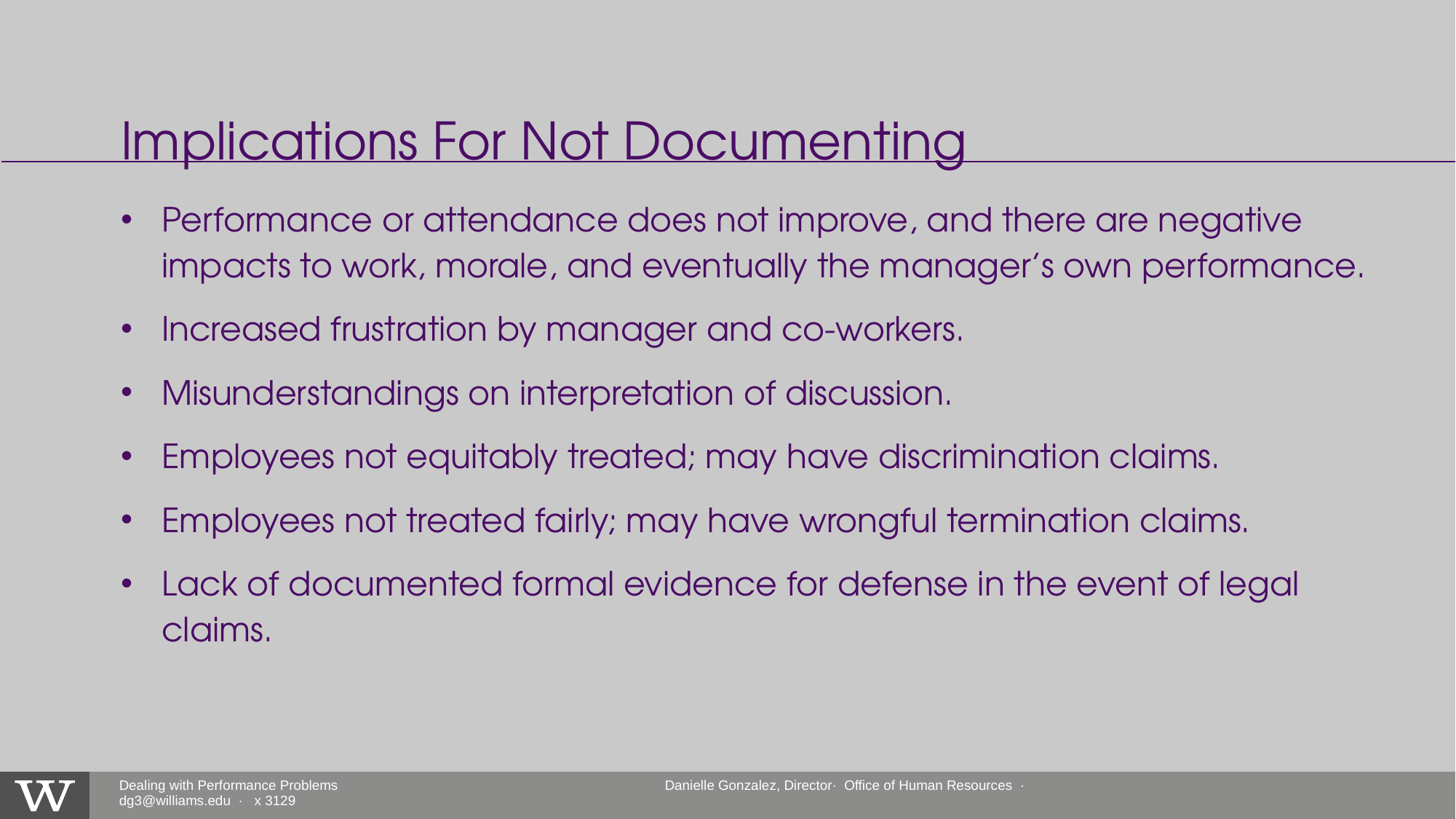

Implications For Not Documenting
Performance or attendance does not improve, and there are negative impacts to work, morale, and eventually the manager’s own performance.
Increased frustration by manager and co-workers.
Misunderstandings on interpretation of discussion.
Employees not equitably treated; may have discrimination claims.
Employees not treated fairly; may have wrongful termination claims.
Lack of documented formal evidence for defense in the event of legal claims.